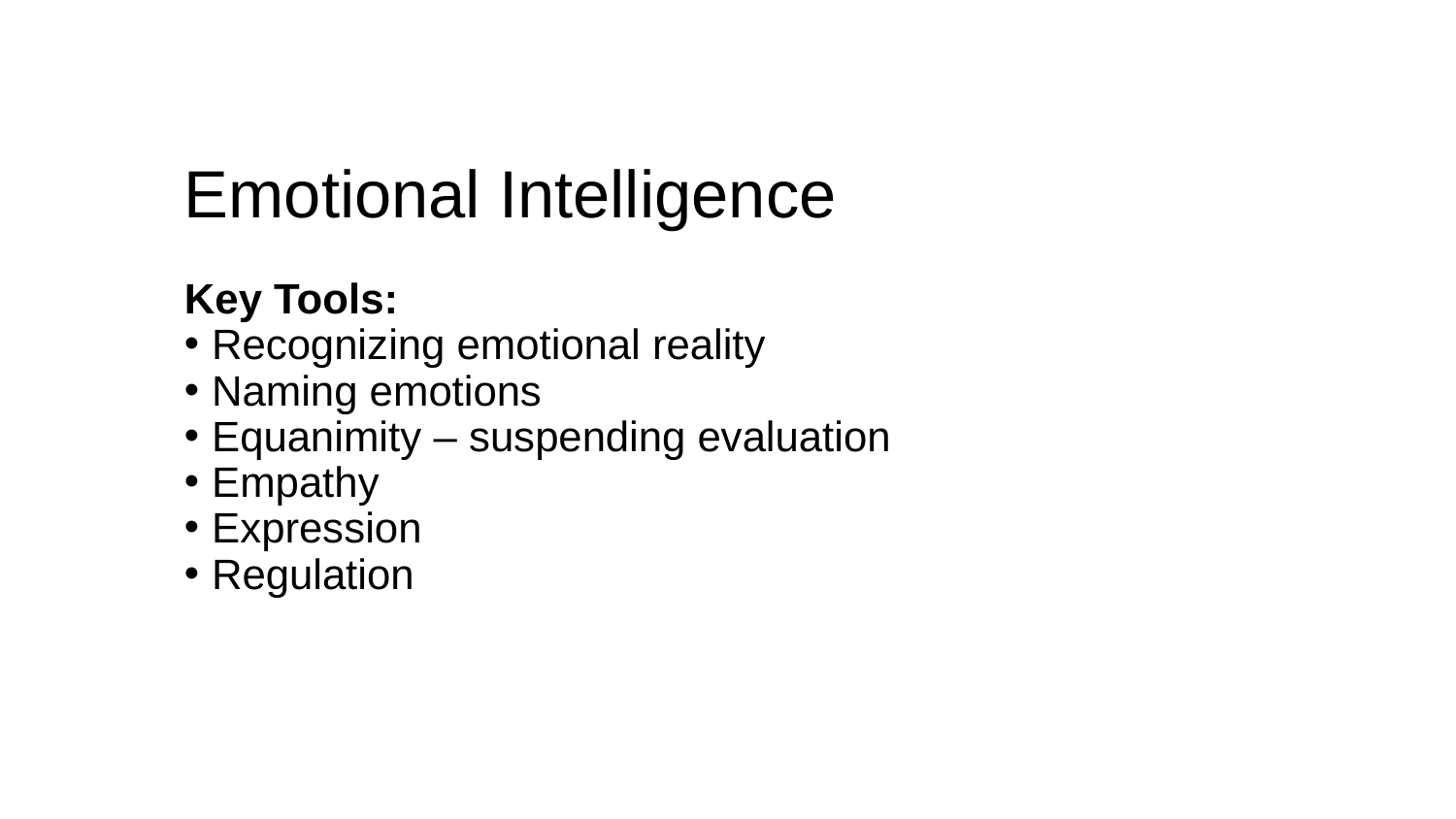

# Emotional Intelligence
Key Tools:
Recognizing emotional reality
Naming emotions
Equanimity – suspending evaluation
Empathy
Expression
Regulation